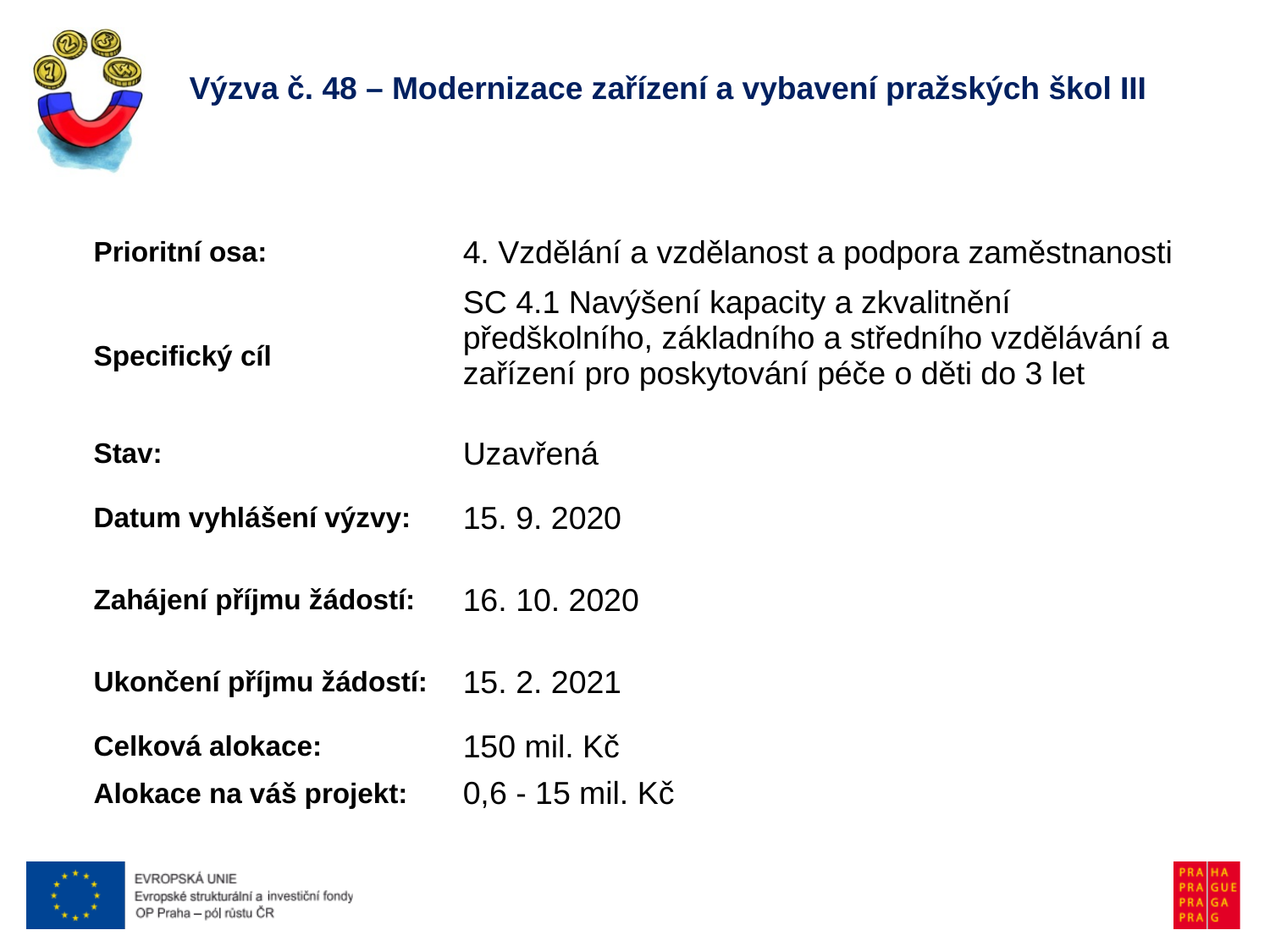

# Výzva č. 48 – Modernizace zařízení a vybavení pražských škol III
| Prioritní osa: | 4. Vzdělání a vzdělanost a podpora zaměstnanosti |  |
| --- | --- | --- |
| Specifický cíl | SC 4.1 Navýšení kapacity a zkvalitnění předškolního, základního a středního vzdělávání a zařízení pro poskytování péče o děti do 3 let |  |
| Stav: | Uzavřená |  |
| Datum vyhlášení výzvy: | 15. 9. 2020 |  |
| Zahájení příjmu žádostí: | 16. 10. 2020 |  |
| Ukončení příjmu žádostí: | 15. 2. 2021 |  |
| Celková alokace: | 150 mil. Kč |  |
| Alokace na váš projekt: | 0,6 - 15 mil. Kč |  |